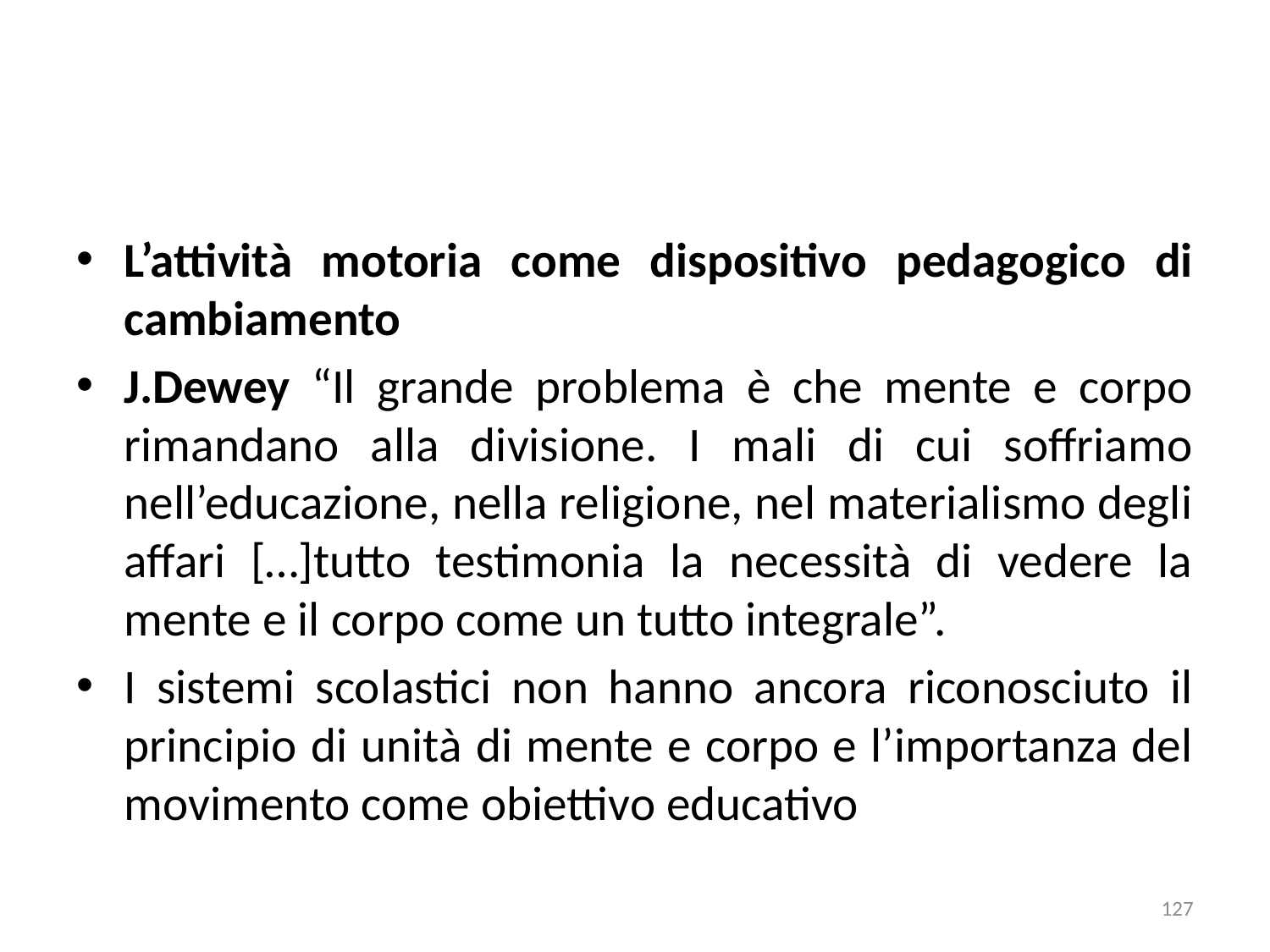

L’attività motoria come dispositivo pedagogico di cambiamento
J.Dewey “Il grande problema è che mente e corpo rimandano alla divisione. I mali di cui soffriamo nell’educazione, nella religione, nel materialismo degli affari […]tutto testimonia la necessità di vedere la mente e il corpo come un tutto integrale”.
I sistemi scolastici non hanno ancora riconosciuto il principio di unità di mente e corpo e l’importanza del movimento come obiettivo educativo

127